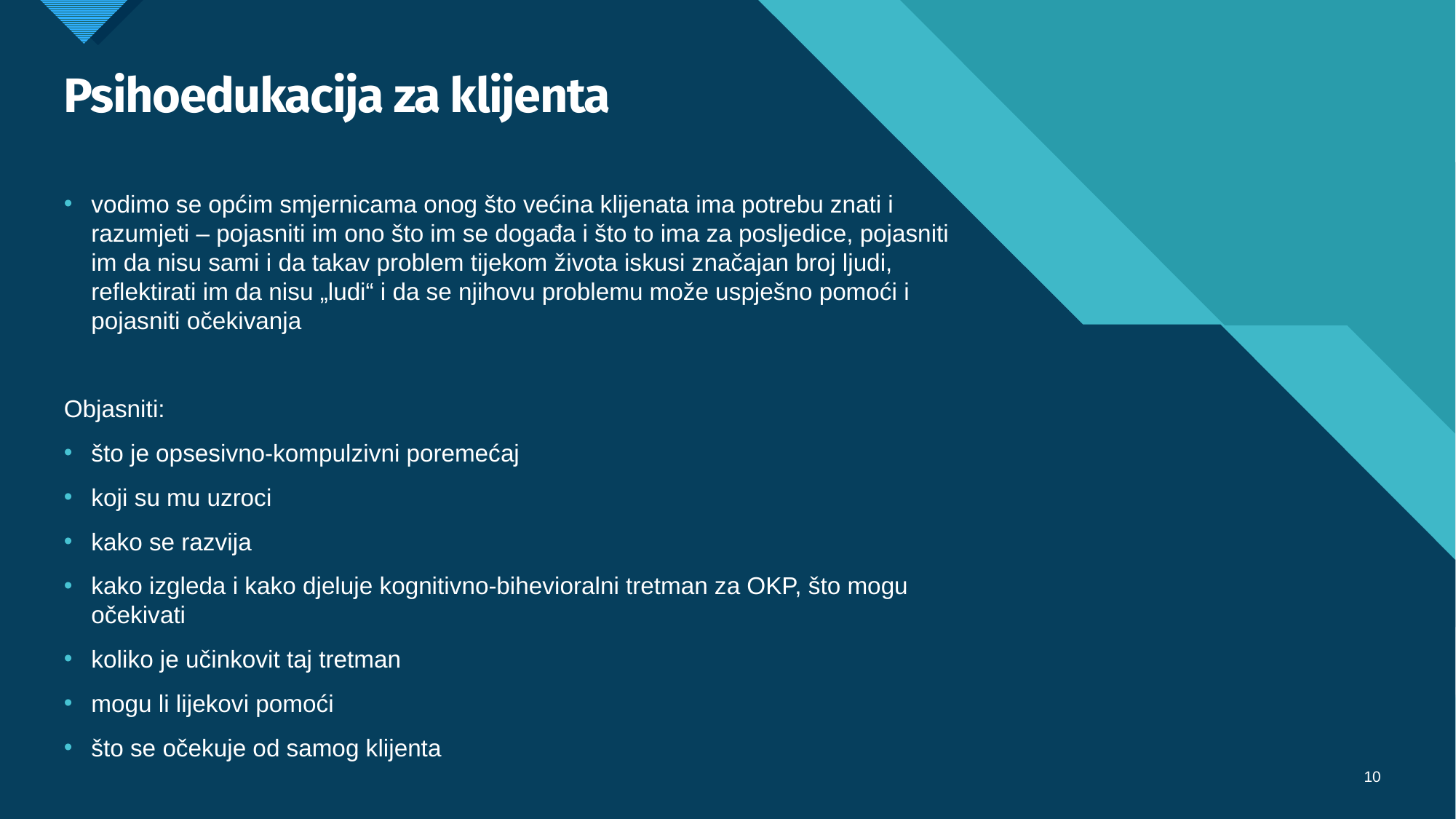

# Psihoedukacija za klijenta
vodimo se općim smjernicama onog što većina klijenata ima potrebu znati i razumjeti – pojasniti im ono što im se događa i što to ima za posljedice, pojasniti im da nisu sami i da takav problem tijekom života iskusi značajan broj ljudi, reflektirati im da nisu „ludi“ i da se njihovu problemu može uspješno pomoći i pojasniti očekivanja

Objasniti:
što je opsesivno-kompulzivni poremećaj
koji su mu uzroci
kako se razvija
kako izgleda i kako djeluje kognitivno-bihevioralni tretman za OKP, što mogu očekivati
koliko je učinkovit taj tretman
mogu li lijekovi pomoći
što se očekuje od samog klijenta

10